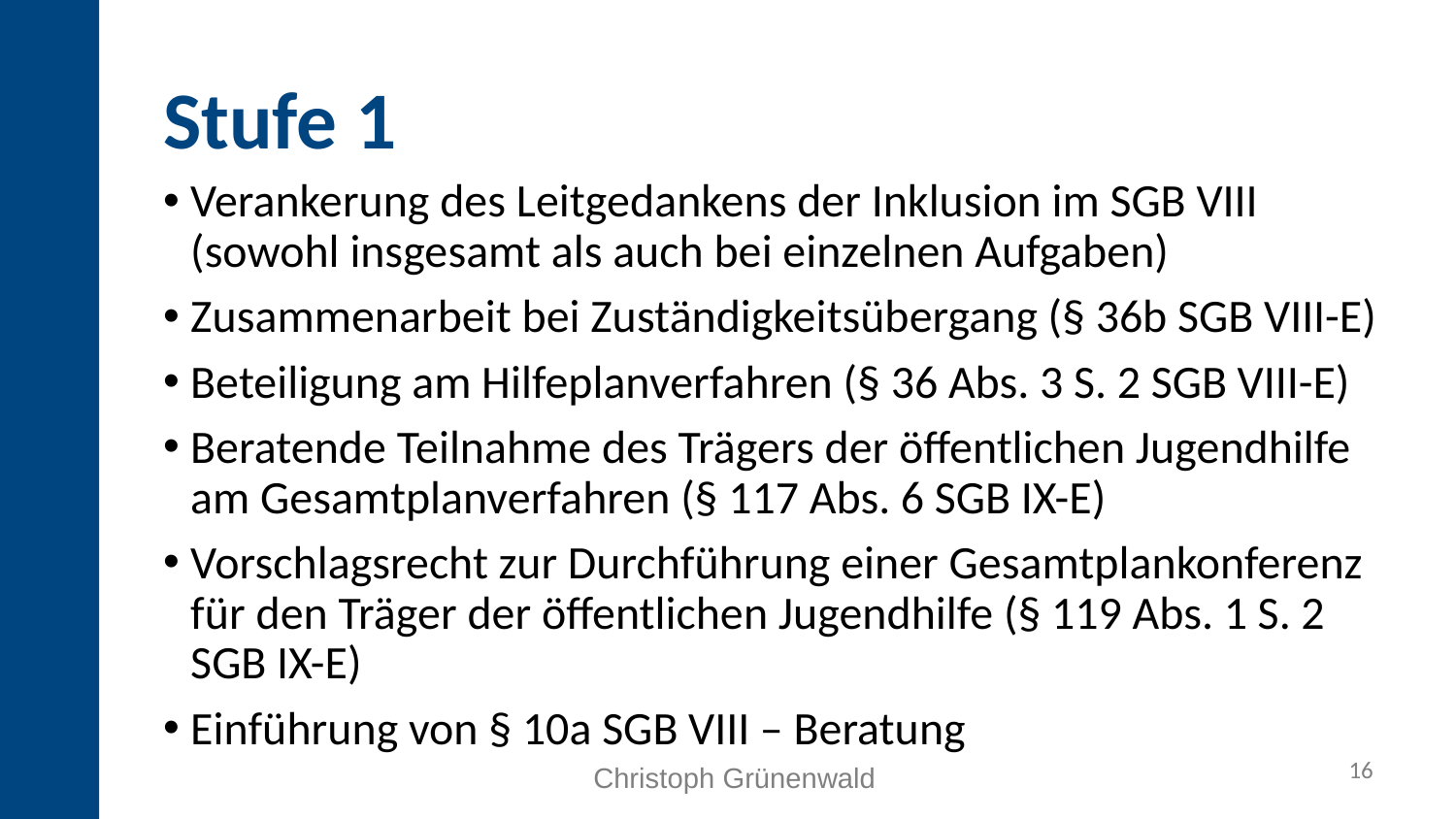

Stufe 1
Verankerung des Leitgedankens der Inklusion im SGB VIII (sowohl insgesamt als auch bei einzelnen Aufgaben)
Zusammenarbeit bei Zuständigkeitsübergang (§ 36b SGB VIII-E)
Beteiligung am Hilfeplanverfahren (§ 36 Abs. 3 S. 2 SGB VIII-E)
Beratende Teilnahme des Trägers der öffentlichen Jugendhilfe am Gesamtplanverfahren (§ 117 Abs. 6 SGB IX-E)
Vorschlagsrecht zur Durchführung einer Gesamtplankonferenz für den Träger der öffentlichen Jugendhilfe (§ 119 Abs. 1 S. 2 SGB IX-E)
Einführung von § 10a SGB VIII – Beratung
16